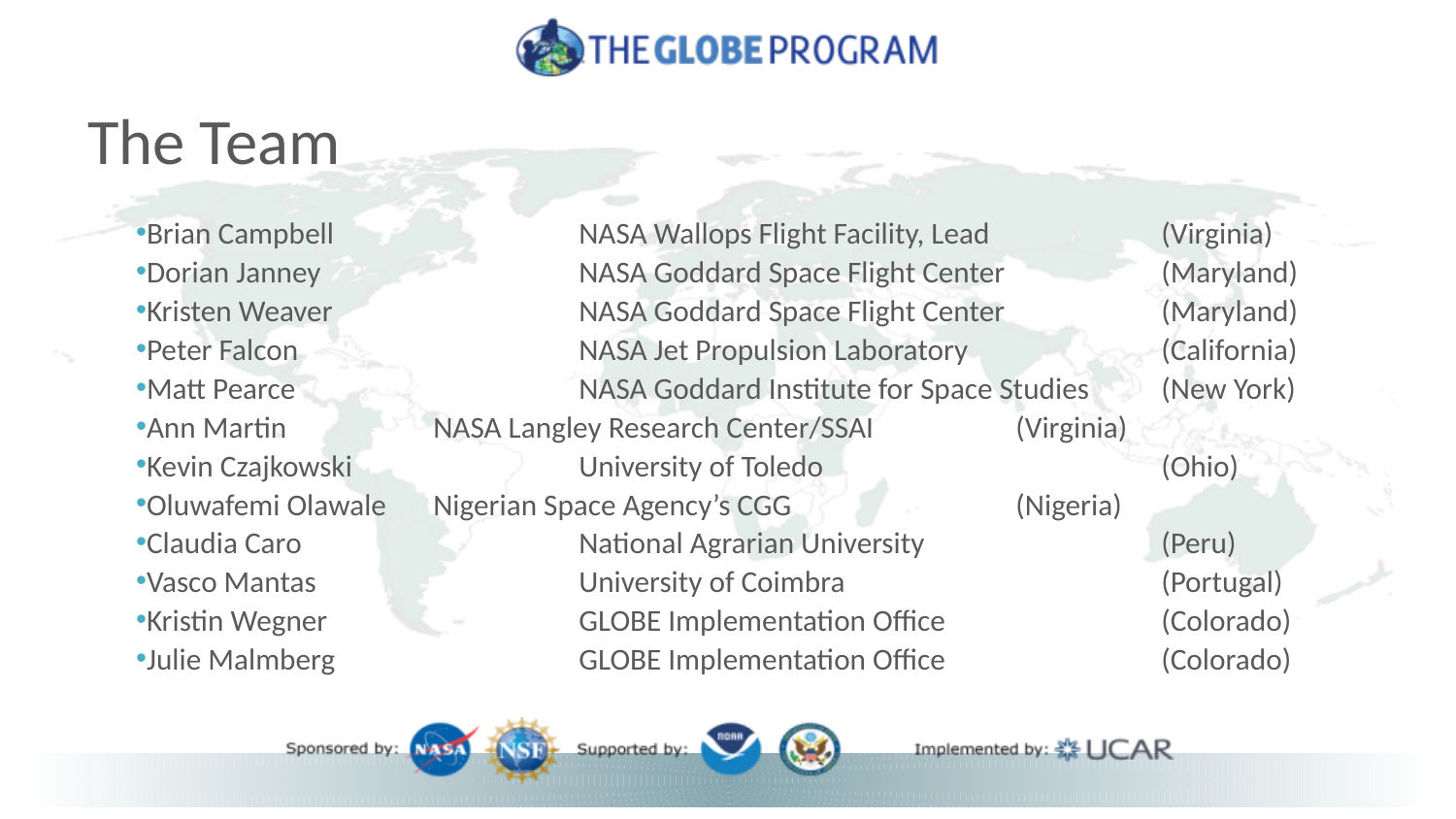

# The Team
Brian Campbell		NASA Wallops Flight Facility, Lead		(Virginia)
Dorian Janney		NASA Goddard Space Flight Center	 	(Maryland)
Kristen Weaver		NASA Goddard Space Flight Center 		(Maryland)
Peter Falcon		NASA Jet Propulsion Laboratory 		(California)
Matt Pearce		NASA Goddard Institute for Space Studies	(New York)
Ann Martin		NASA Langley Research Center/SSAI	(Virginia)
Kevin Czajkowski		University of Toledo			(Ohio)
Oluwafemi Olawale	Nigerian Space Agency’s CGG		(Nigeria)
Claudia Caro		National Agrarian University		(Peru)
Vasco Mantas		University of Coimbra			(Portugal)
Kristin Wegner		GLOBE Implementation Office		(Colorado)
Julie Malmberg		GLOBE Implementation Office		(Colorado)